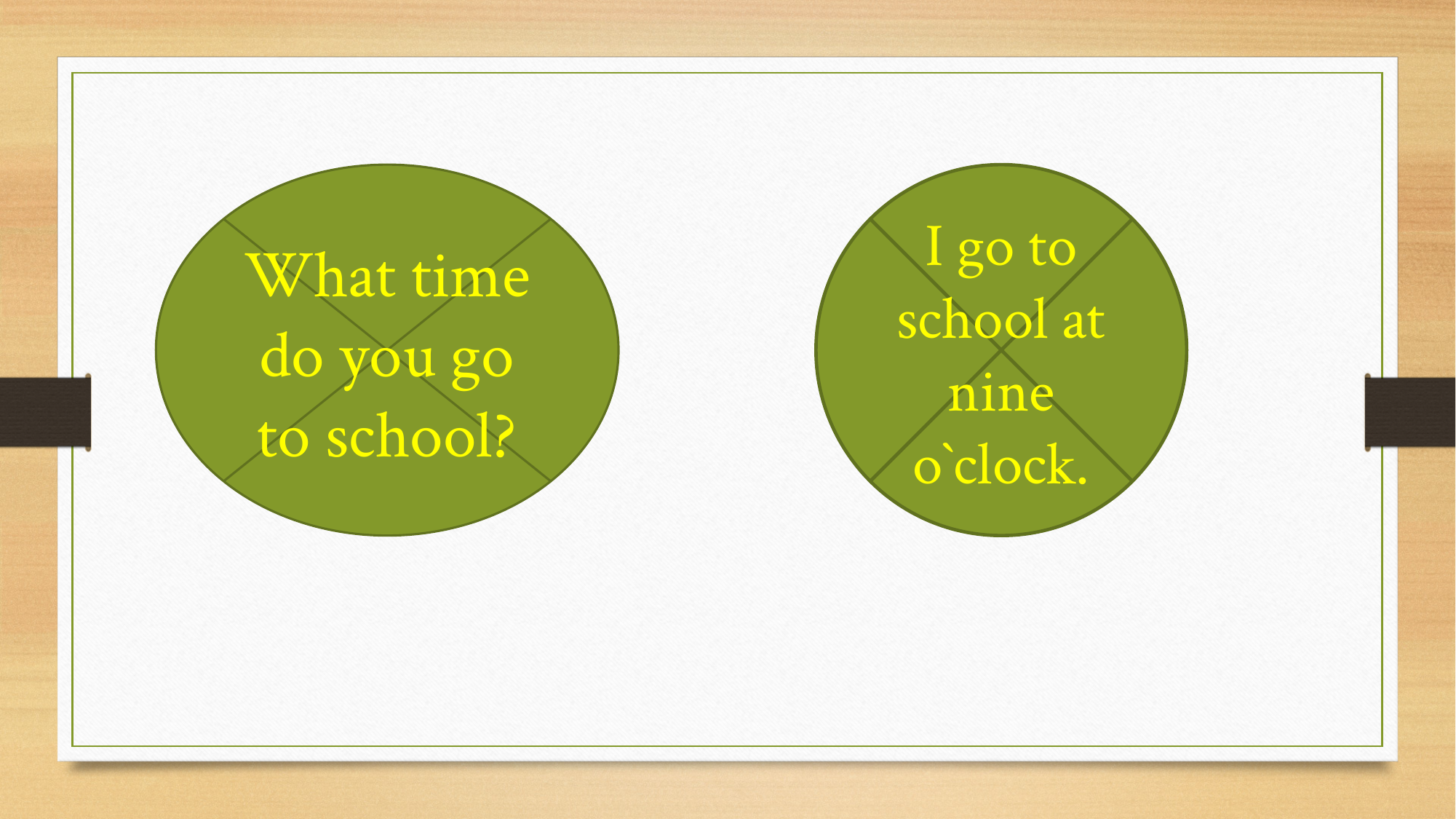

What time do you go to school?
I go to school at nine o`clock.